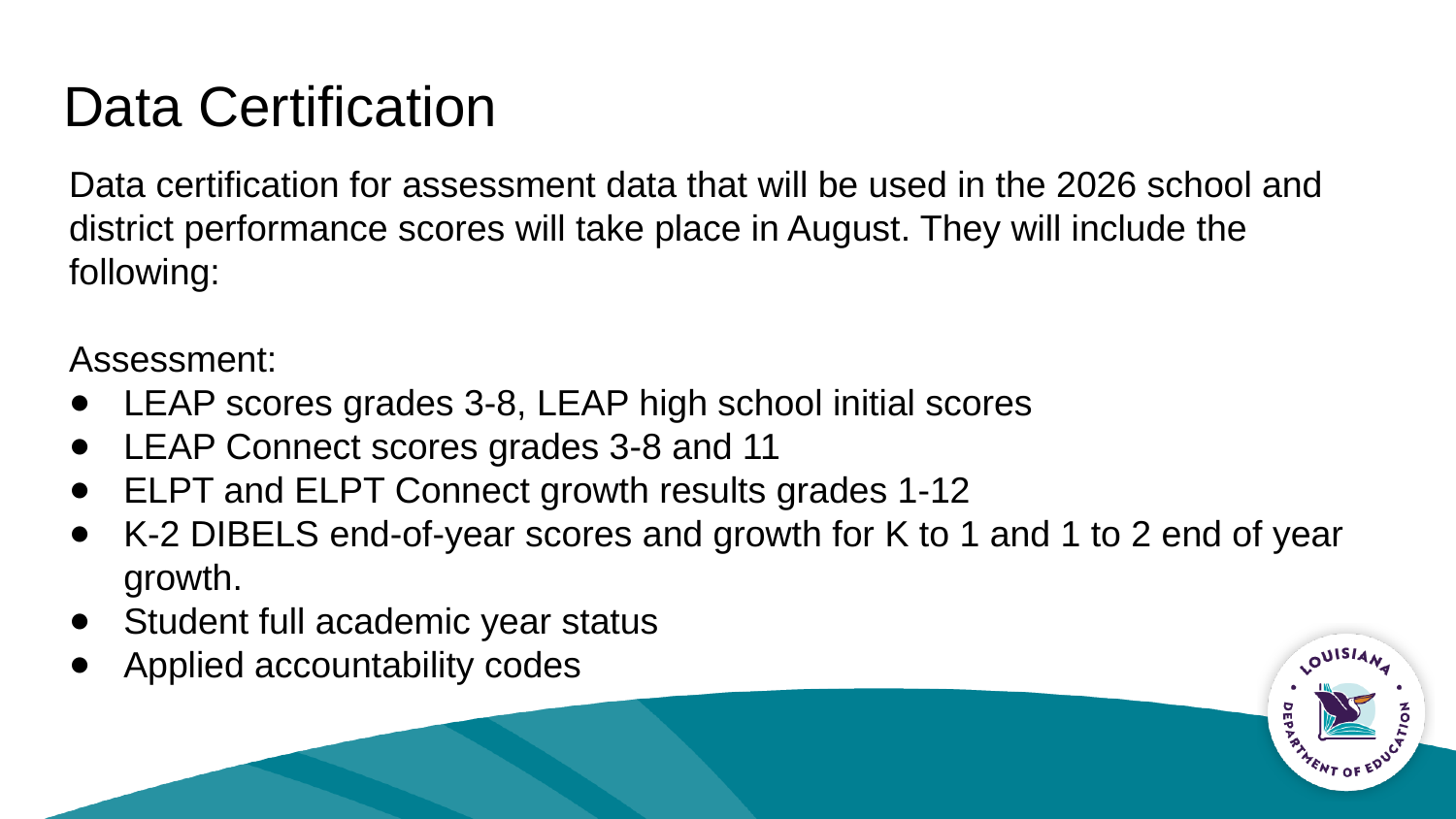

# Data Certification
Data certification for assessment data that will be used in the 2026 school and district performance scores will take place in August. They will include the following:

Assessment:
LEAP scores grades 3-8, LEAP high school initial scores
LEAP Connect scores grades 3-8 and 11
ELPT and ELPT Connect growth results grades 1-12
K-2 DIBELS end-of-year scores and growth for K to 1 and 1 to 2 end of year growth.
Student full academic year status
Applied accountability codes